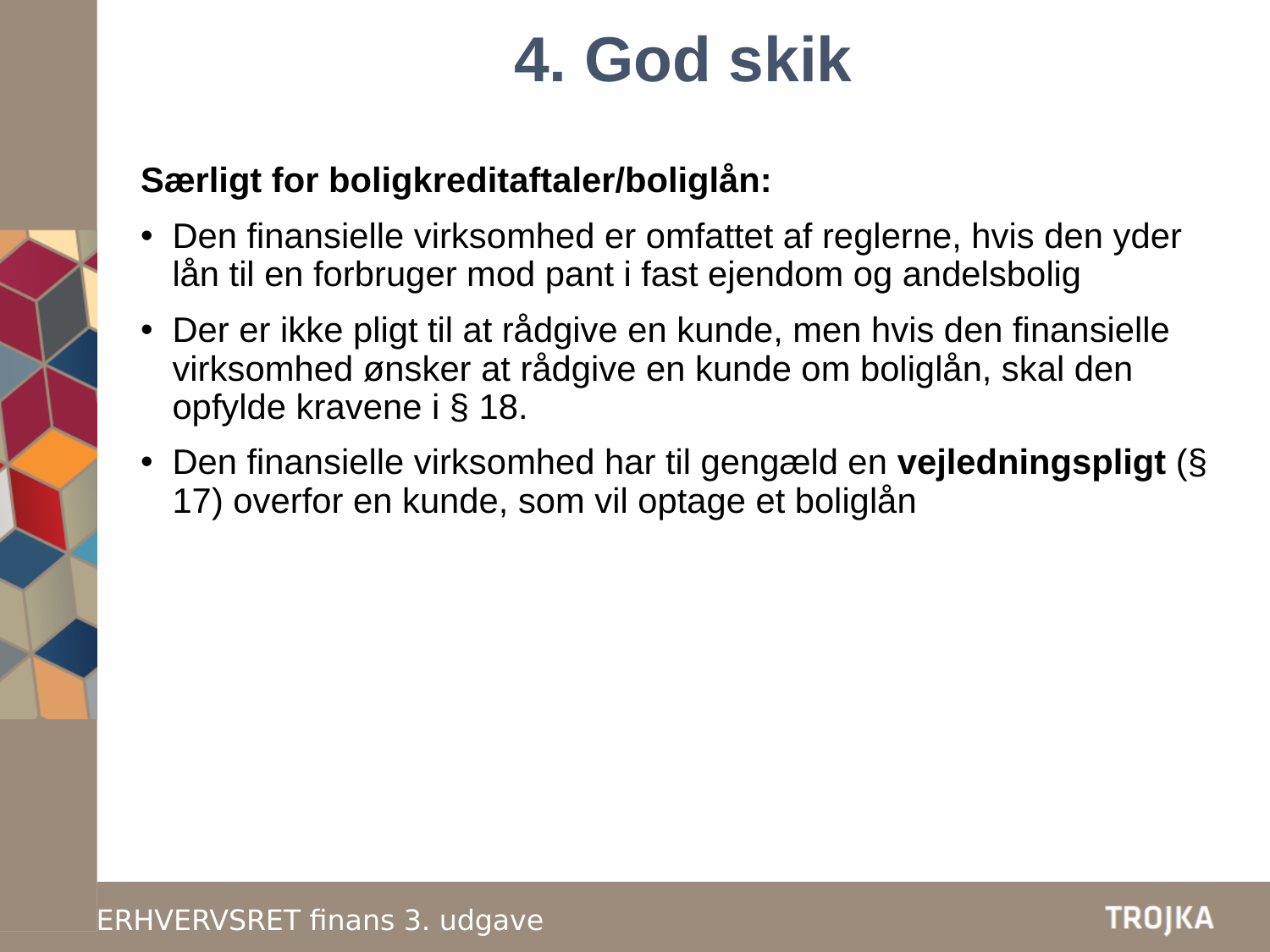

4. God skik
Særligt for boligkreditaftaler/boliglån:
Den finansielle virksomhed er omfattet af reglerne, hvis den yder lån til en forbruger mod pant i fast ejendom og andelsbolig
Der er ikke pligt til at rådgive en kunde, men hvis den finansielle virksomhed ønsker at rådgive en kunde om boliglån, skal den opfylde kravene i § 18.
Den finansielle virksomhed har til gengæld en vejledningspligt (§ 17) overfor en kunde, som vil optage et boliglån